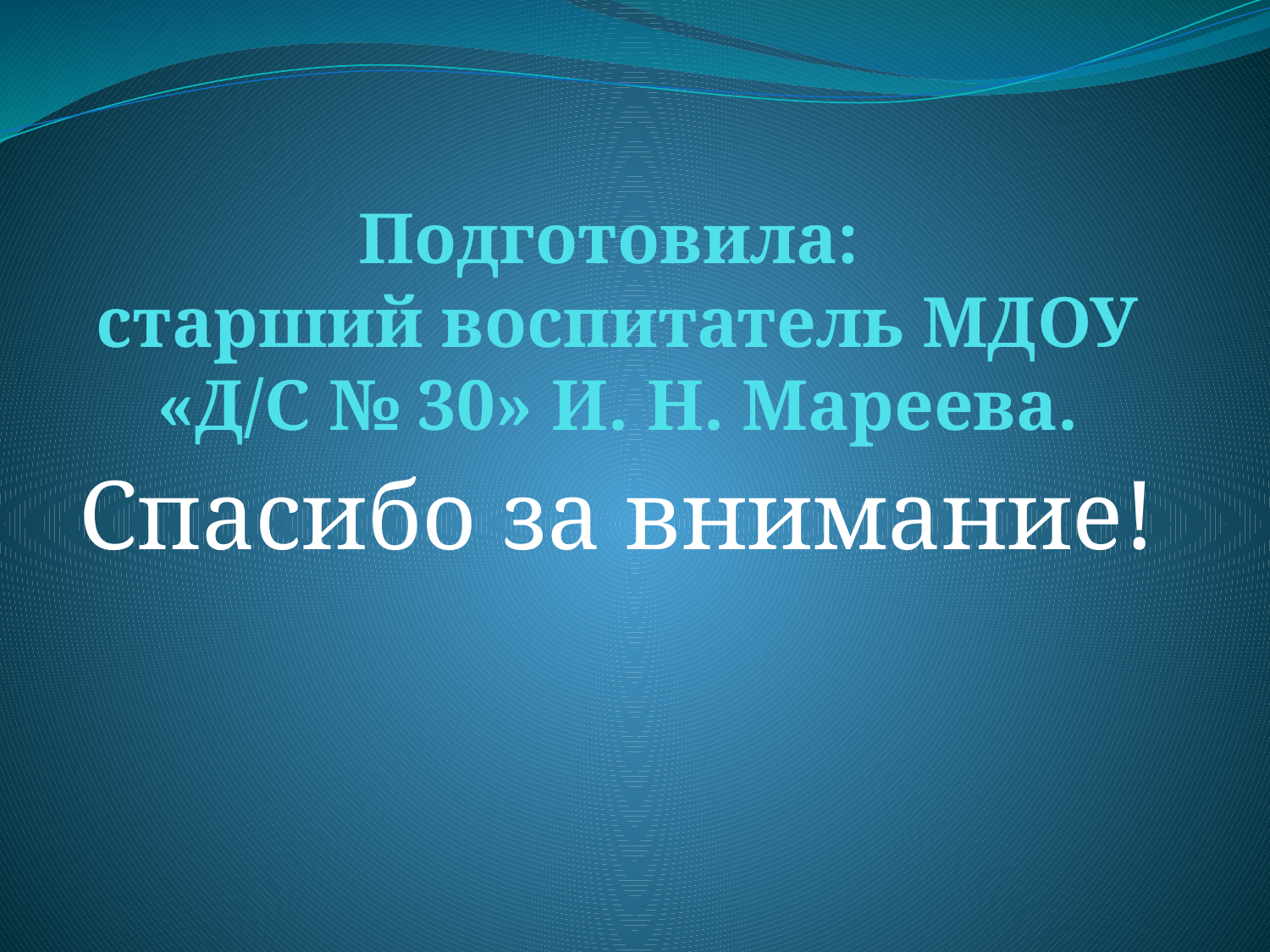

# Подготовила: старший воспитатель МДОУ «Д/С № 30» И. Н. Мареева.
Спасибо за внимание!